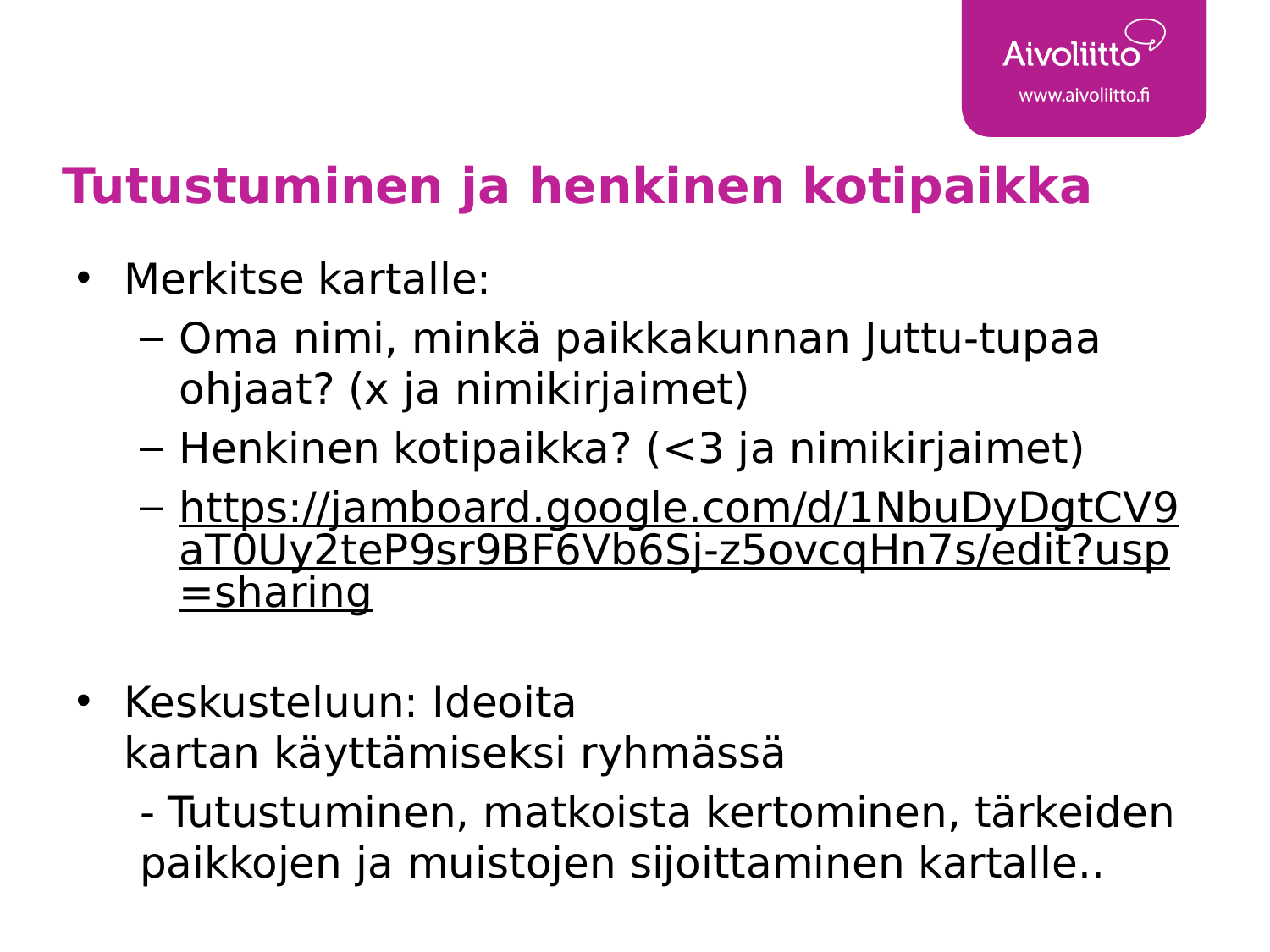

# Tutustuminen ja henkinen kotipaikka
Merkitse kartalle:
Oma nimi, minkä paikkakunnan Juttu-tupaa ohjaat? (x ja nimikirjaimet)
Henkinen kotipaikka? (<3 ja nimikirjaimet)
https://jamboard.google.com/d/1NbuDyDgtCV9aT0Uy2teP9sr9BF6Vb6Sj-z5ovcqHn7s/edit?usp=sharing
Keskusteluun: Ideoita kartan käyttämiseksi ryhmässä
- Tutustuminen, matkoista kertominen, tärkeiden paikkojen ja muistojen sijoittaminen kartalle..